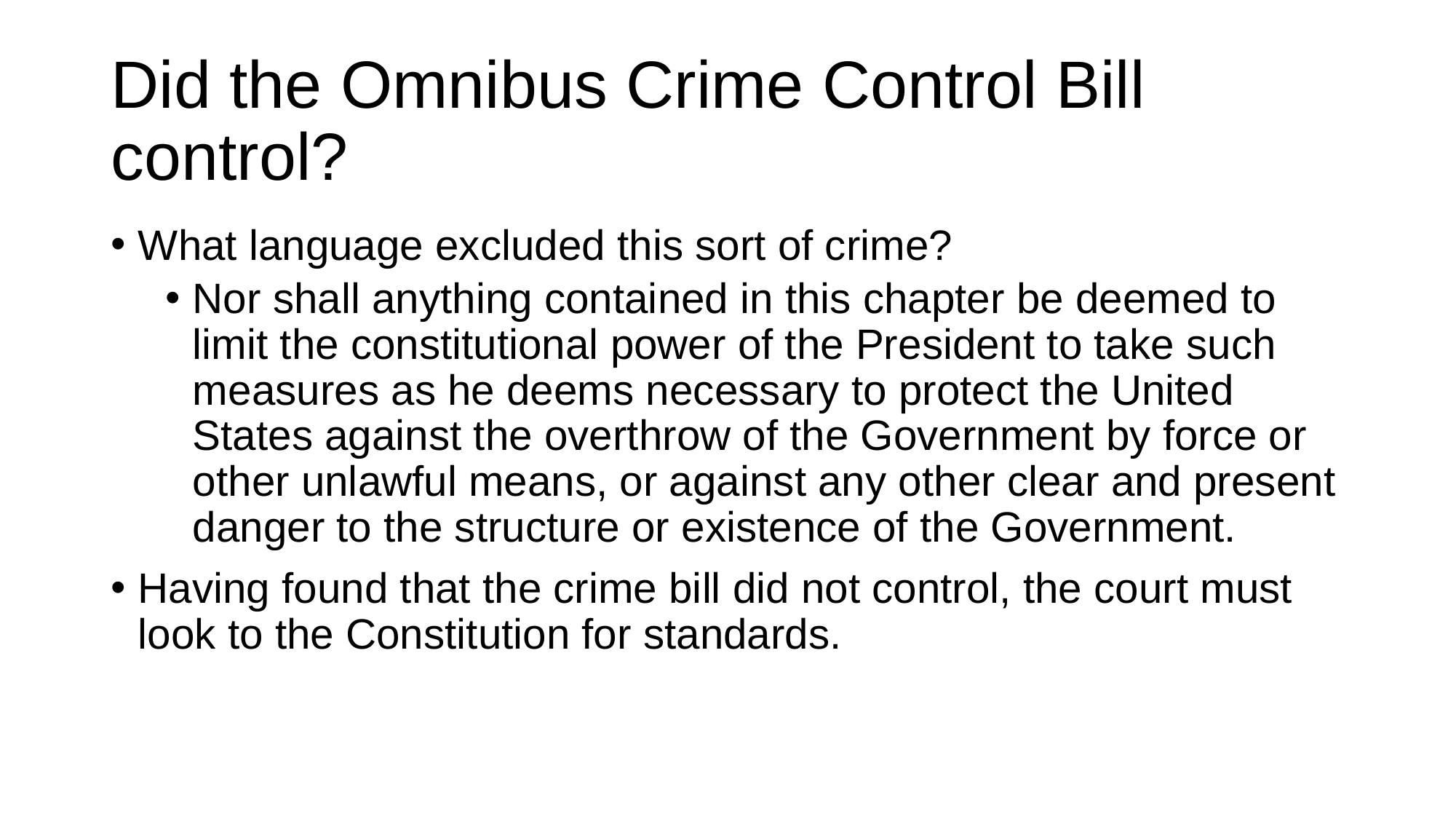

# Did the Omnibus Crime Control Bill control?
What language excluded this sort of crime?
Nor shall anything contained in this chapter be deemed to limit the constitutional power of the President to take such measures as he deems necessary to protect the United States against the overthrow of the Government by force or other unlawful means, or against any other clear and present danger to the structure or existence of the Government.
Having found that the crime bill did not control, the court must look to the Constitution for standards.